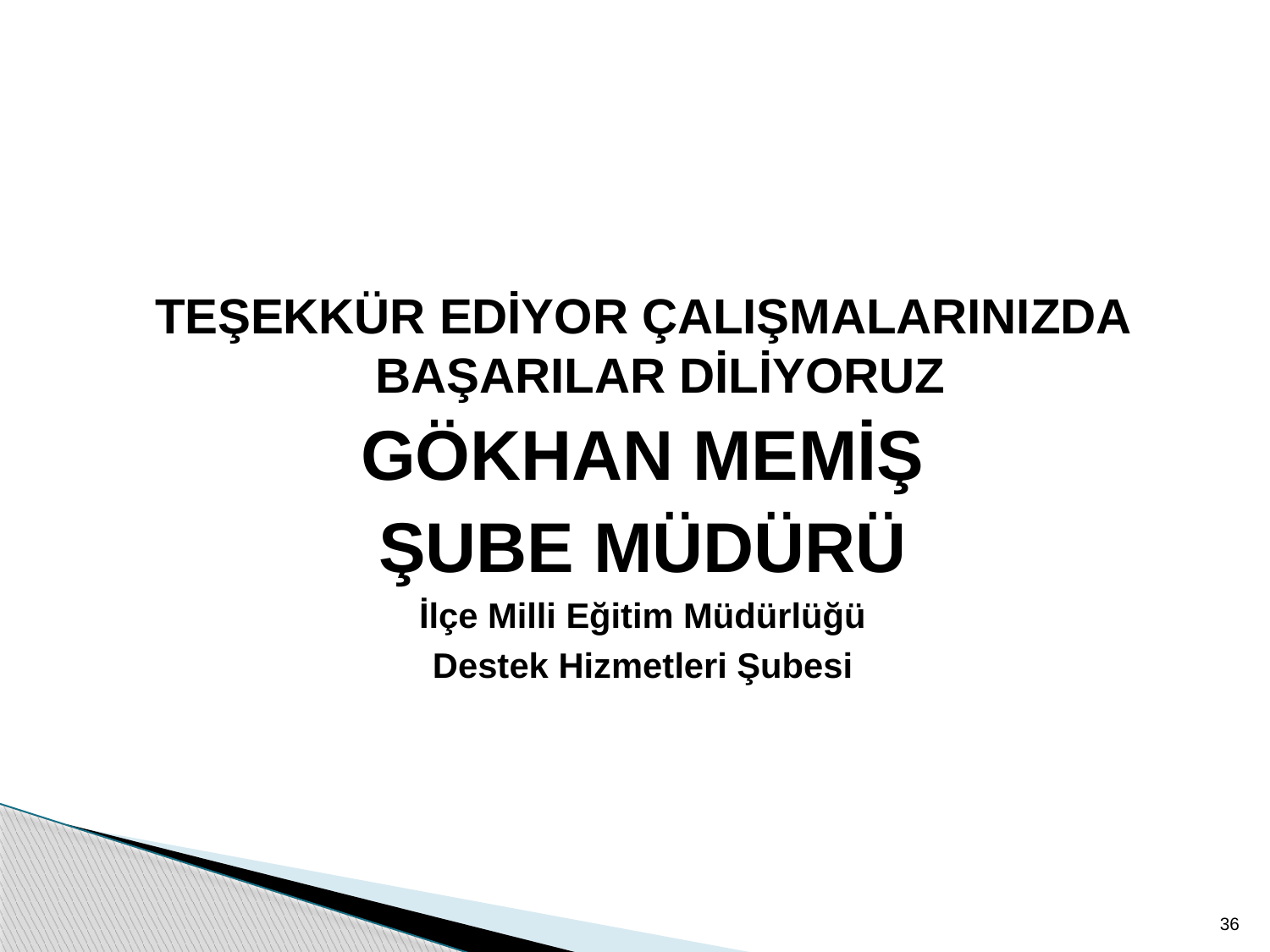

TEŞEKKÜR EDİYOR ÇALIŞMALARINIZDA BAŞARILAR DİLİYORUZ
GÖKHAN MEMİŞ
ŞUBE MÜDÜRÜ
İlçe Milli Eğitim Müdürlüğü
Destek Hizmetleri Şubesi

36